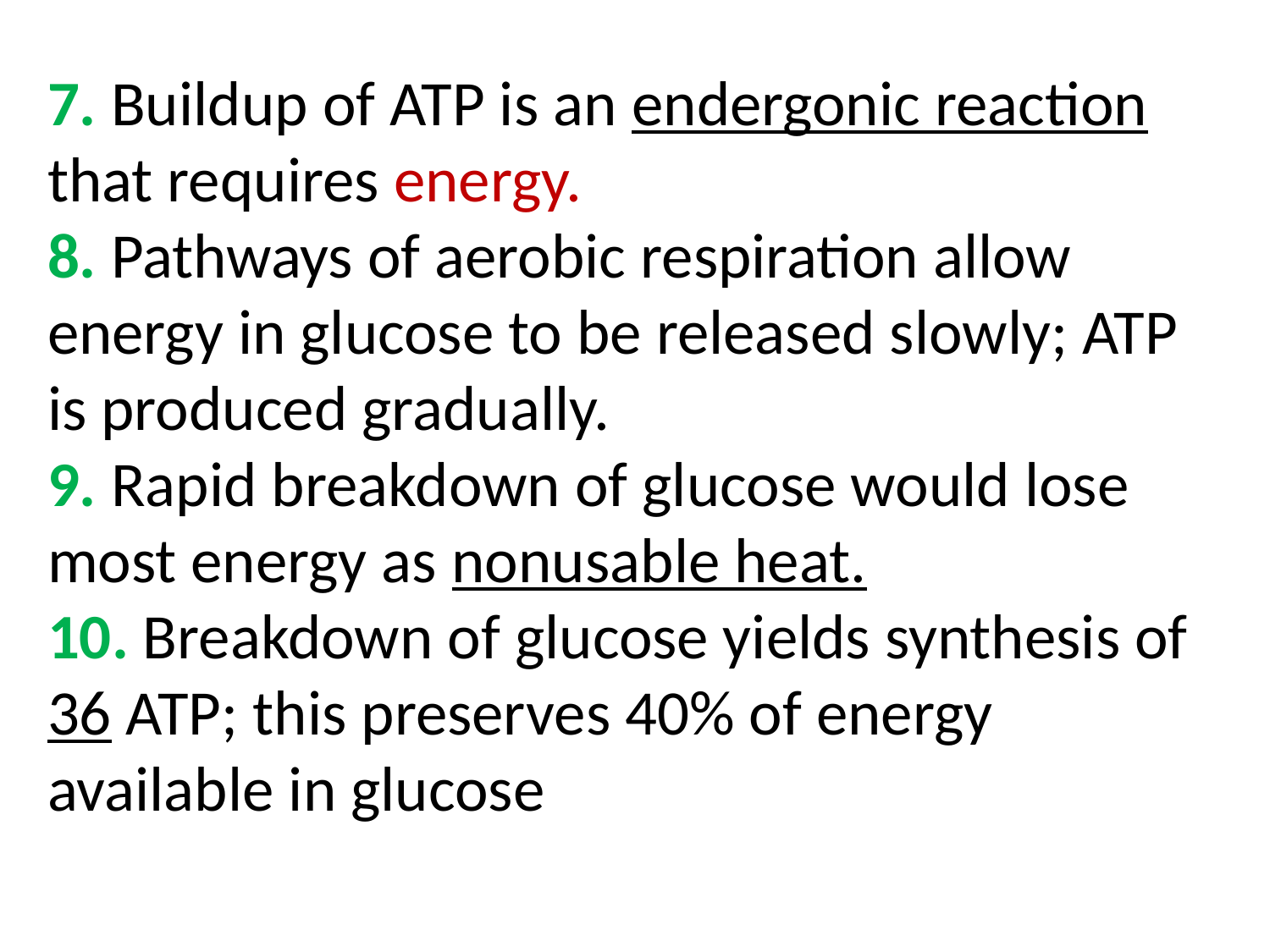

7. Buildup of ATP is an endergonic reaction that requires energy.
8. Pathways of aerobic respiration allow energy in glucose to be released slowly; ATP is produced gradually.
9. Rapid breakdown of glucose would lose most energy as nonusable heat.
10. Breakdown of glucose yields synthesis of 36 ATP; this preserves 40% of energy available in glucose